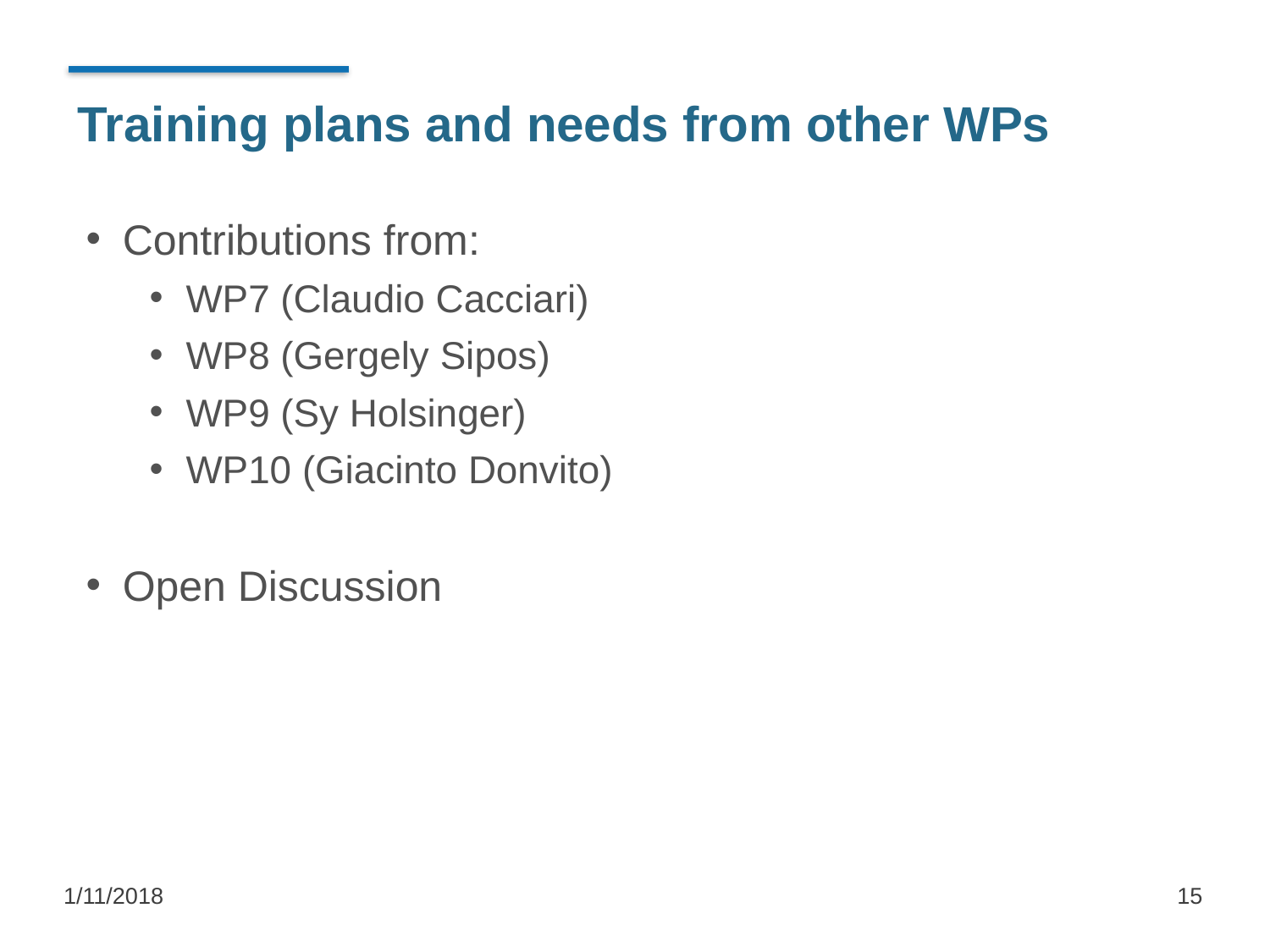

# Training plans and needs from other WPs
Contributions from:
WP7 (Claudio Cacciari)
WP8 (Gergely Sipos)
WP9 (Sy Holsinger)
WP10 (Giacinto Donvito)

Open Discussion
1/11/2018
15